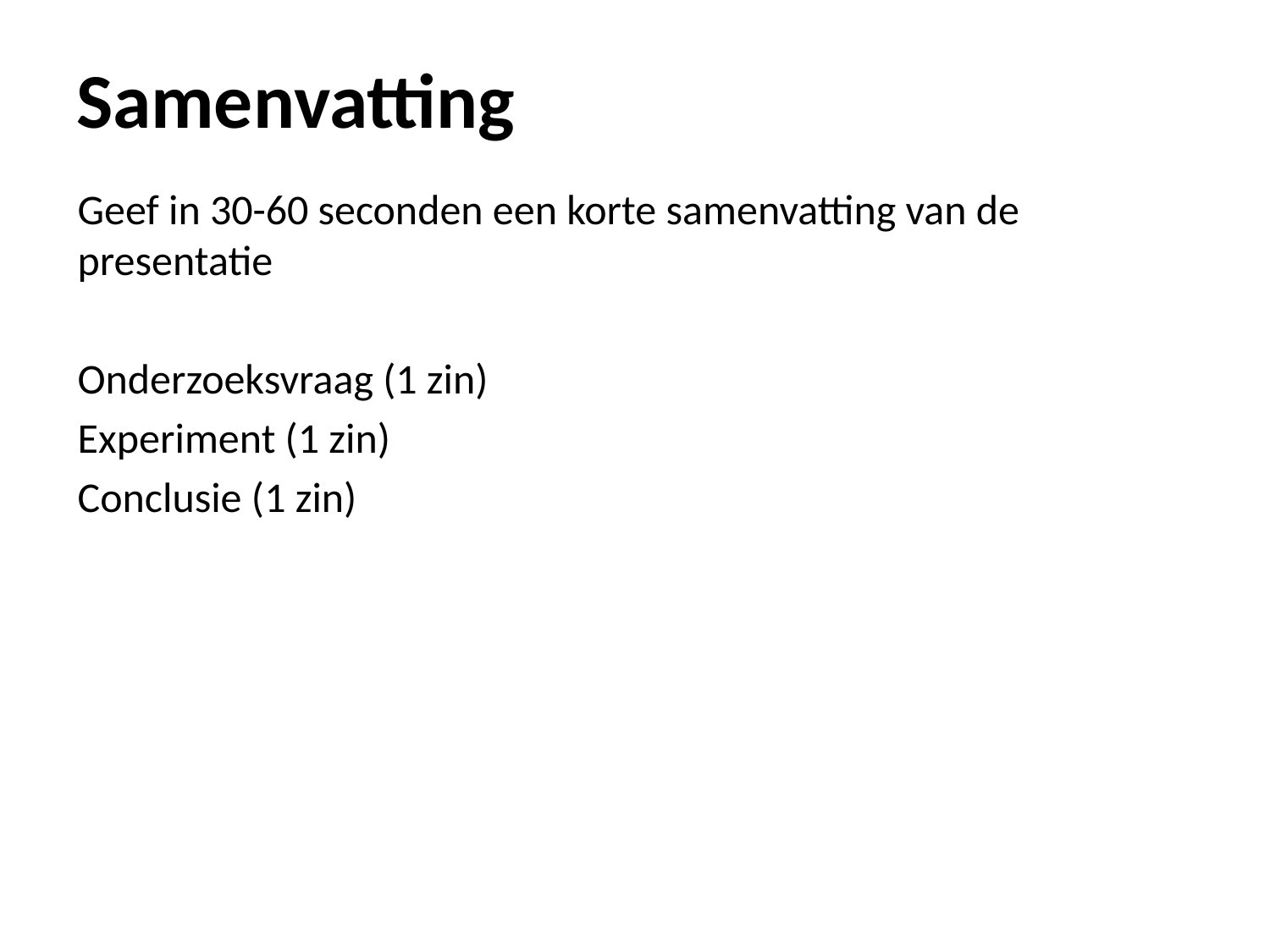

# Samenvatting
Geef in 30-60 seconden een korte samenvatting van de presentatie

Onderzoeksvraag (1 zin)
Experiment (1 zin)
Conclusie (1 zin)